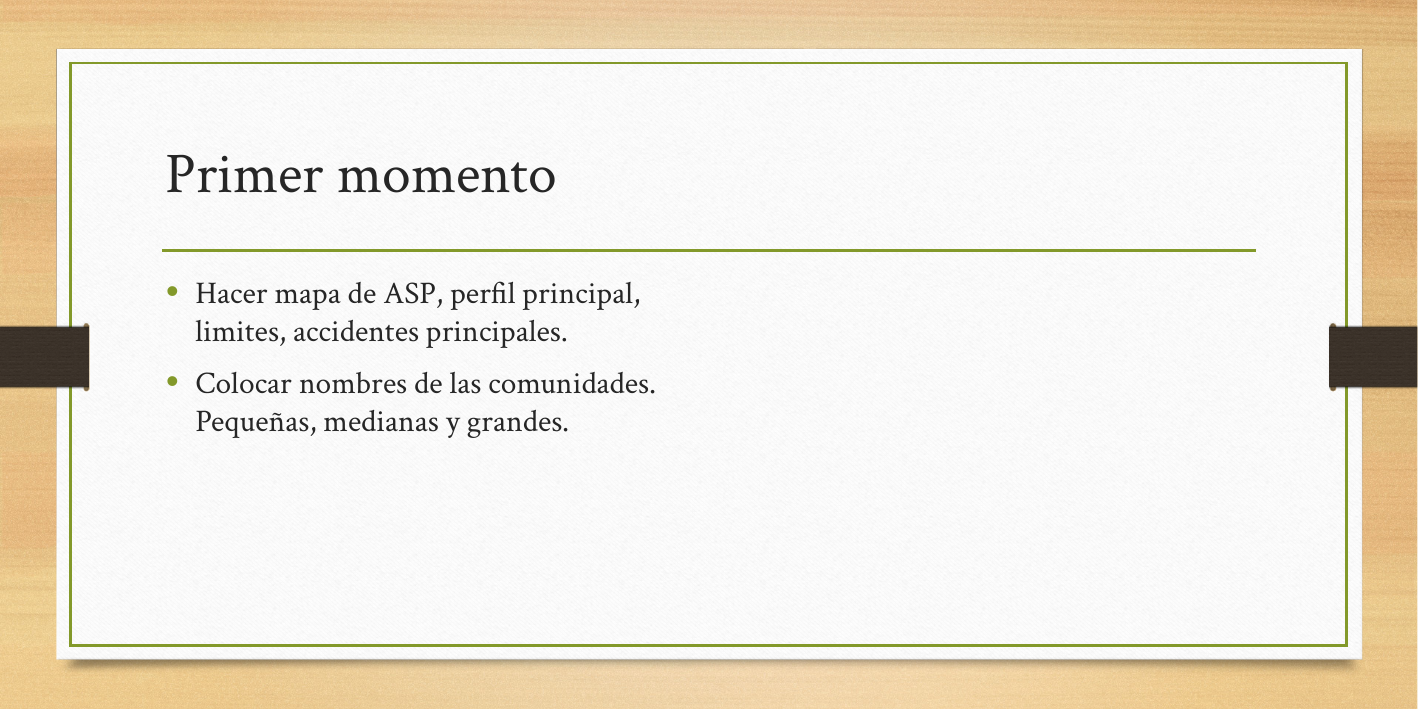

# Primer momento
Hacer mapa de ASP, perfil principal, limites, accidentes principales.
Colocar nombres de las comunidades. Pequeñas, medianas y grandes.